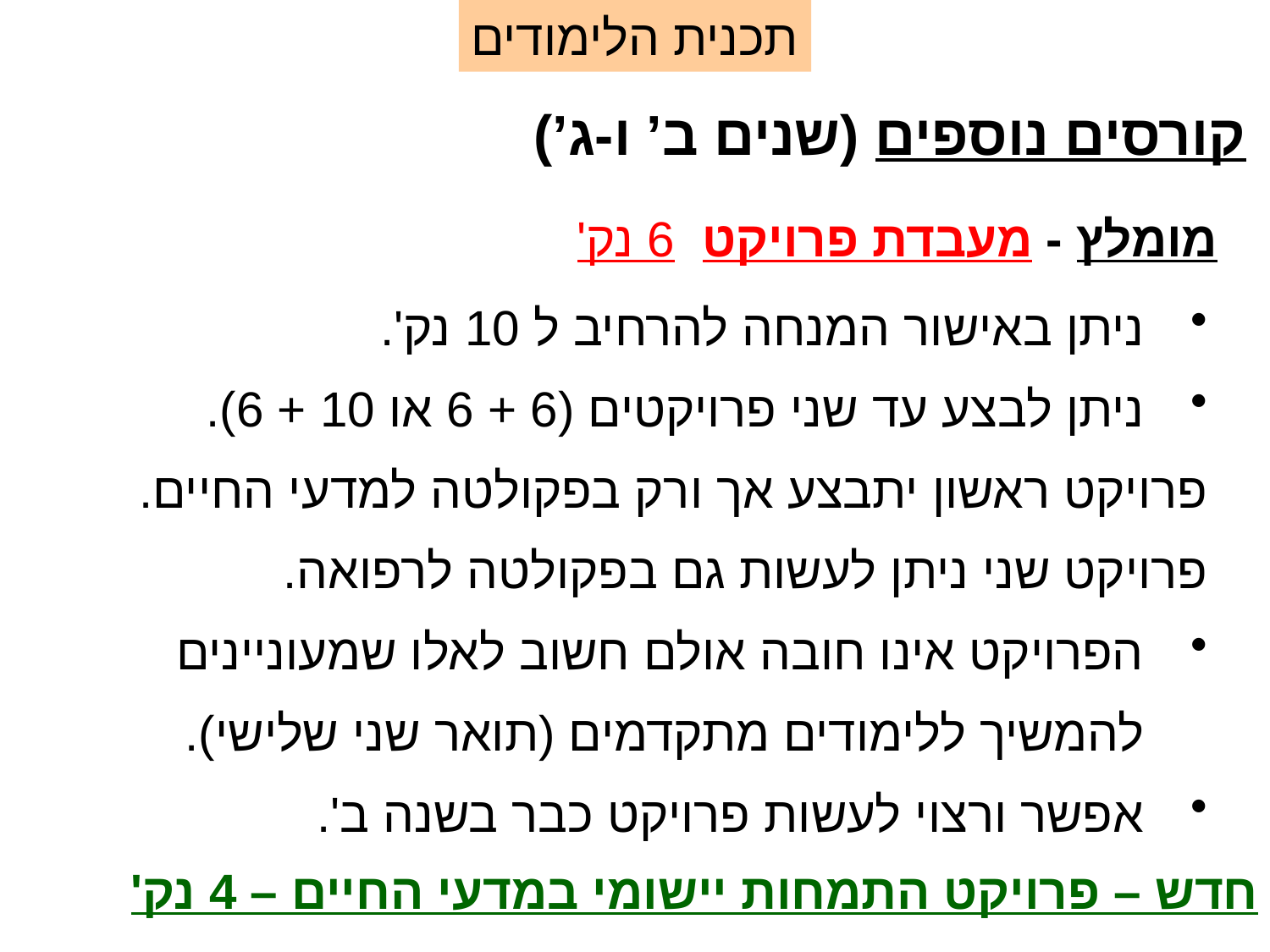

תכנית הלימודים
קורסים נוספים (שנים ב’ ו-ג’)
מומלץ - מעבדת פרויקט	  6 נק'
ניתן באישור המנחה להרחיב ל 10 נק'.
ניתן לבצע עד שני פרויקטים (6 + 6 או 10 + 6).
פרויקט ראשון יתבצע אך ורק בפקולטה למדעי החיים. פרויקט שני ניתן לעשות גם בפקולטה לרפואה.
הפרויקט אינו חובה אולם חשוב לאלו שמעוניינים להמשיך ללימודים מתקדמים (תואר שני שלישי).
אפשר ורצוי לעשות פרויקט כבר בשנה ב'.
חדש – פרויקט התמחות יישומי במדעי החיים – 4 נק'